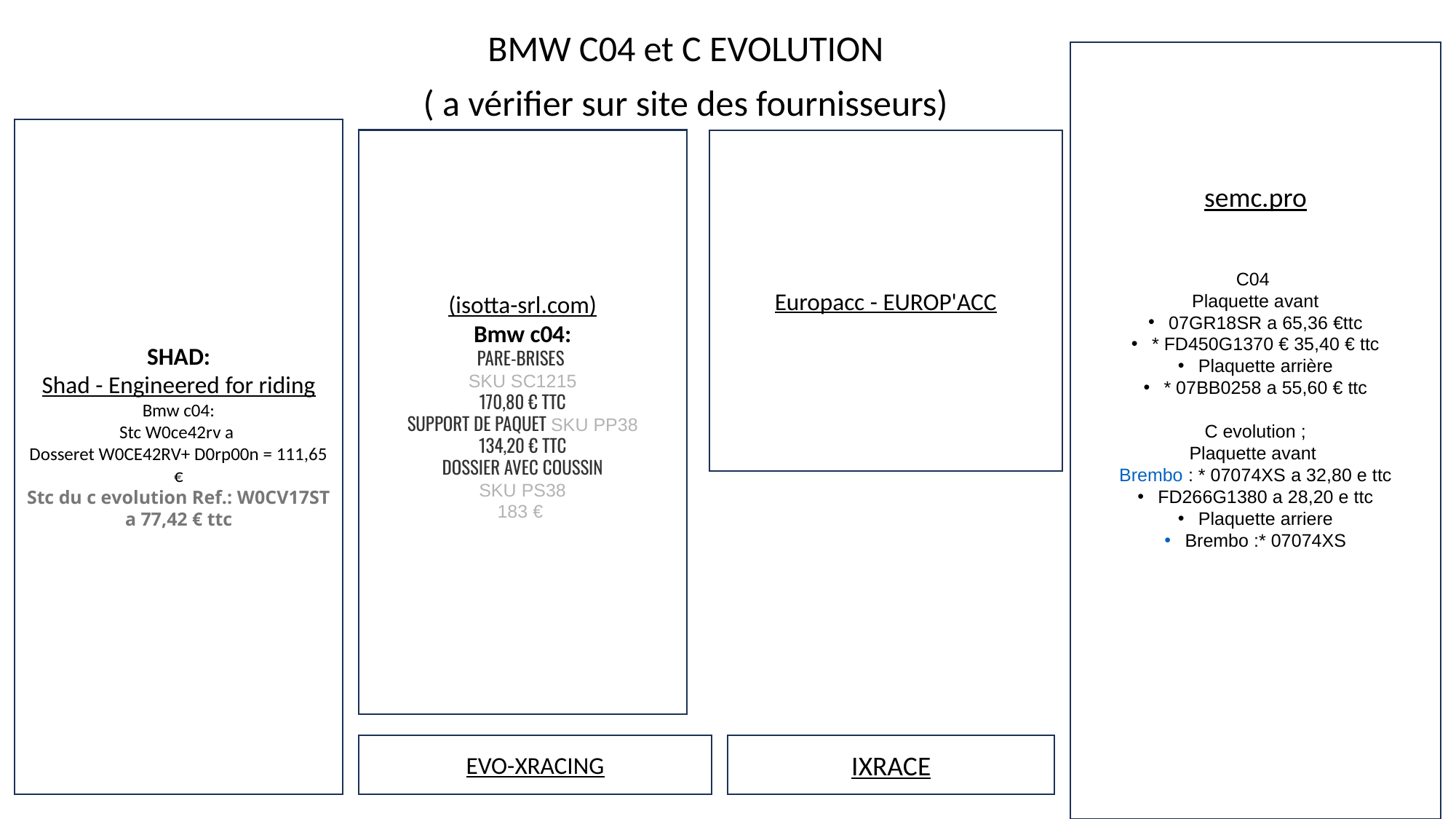

BMW C04 et C EVOLUTION
( a vérifier sur site des fournisseurs)
semc.pro

C04
Plaquette avant
07GR18SR a 65,36 €ttc
* FD450G1370 € 35,40 € ttc
Plaquette arrière
* 07BB0258 a 55,60 € ttc

C evolution ;
Plaquette avant
Brembo : * 07074XS a 32,80 e ttc
FD266G1380 a 28,20 e ttc
Plaquette arriere
Brembo :* 07074XS

SHAD:
Shad - Engineered for riding
Bmw c04:
Stc W0ce42rv a
Dosseret W0CE42RV+ D0rp00n = 111,65 €
Stc du c evolution Ref.: W0CV17ST a 77,42 € ttc

(isotta-srl.com)
Bmw c04:
PARE-BRISES
SKU SC1215
170,80 € ttc
SUPPORT DE PAQUET SKU PP38
134,20 € ttc
DOSSIER AVEC COUSSIN
SKU PS38
183 €

Europacc - EUROP'ACC

IXRACE
EVO-XRACING